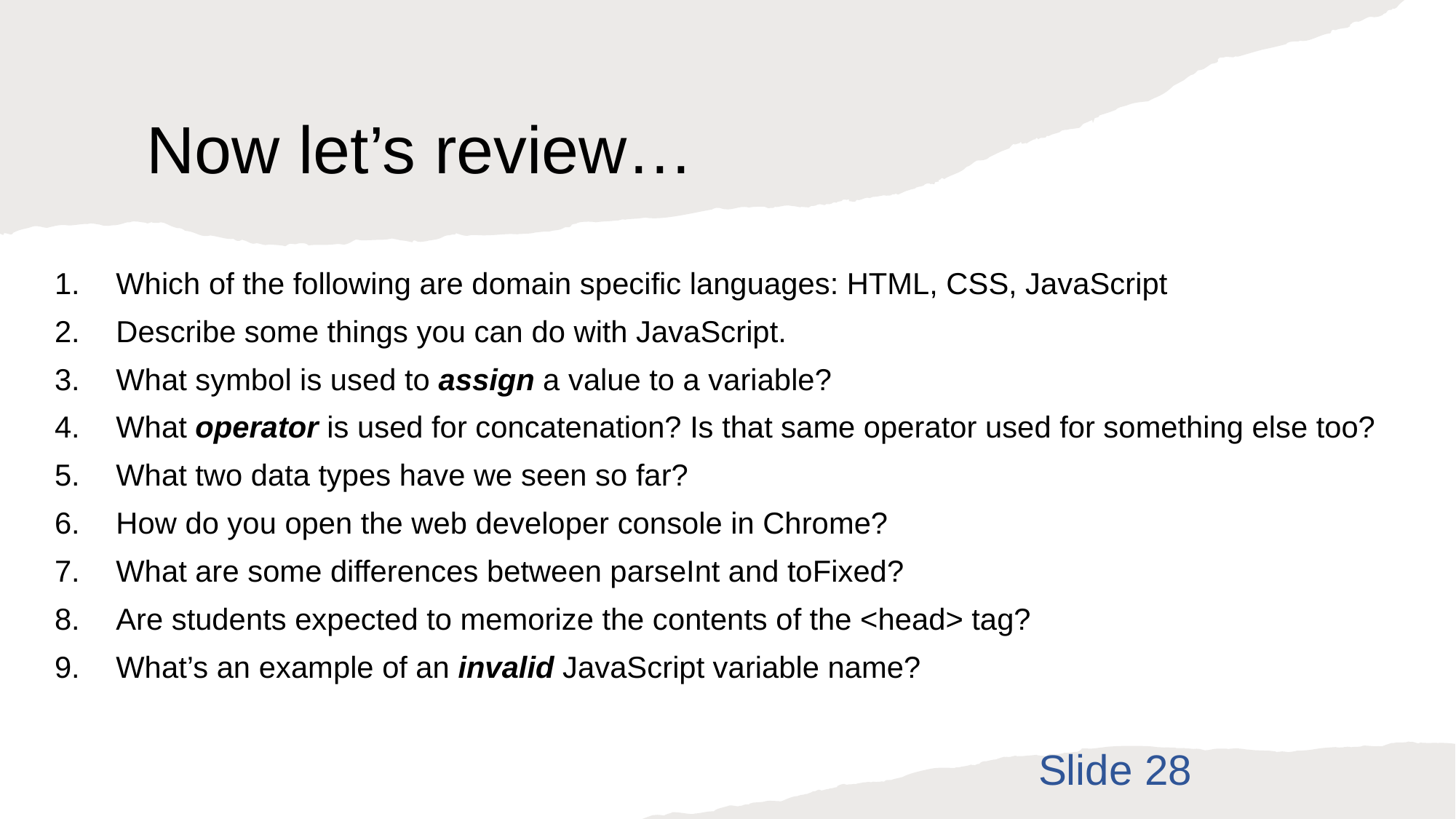

# Now let’s review…
Which of the following are domain specific languages: HTML, CSS, JavaScript
Describe some things you can do with JavaScript.
What symbol is used to assign a value to a variable?
What operator is used for concatenation? Is that same operator used for something else too?
What two data types have we seen so far?
How do you open the web developer console in Chrome?
What are some differences between parseInt and toFixed?
Are students expected to memorize the contents of the <head> tag?
What’s an example of an invalid JavaScript variable name?

Slide 28